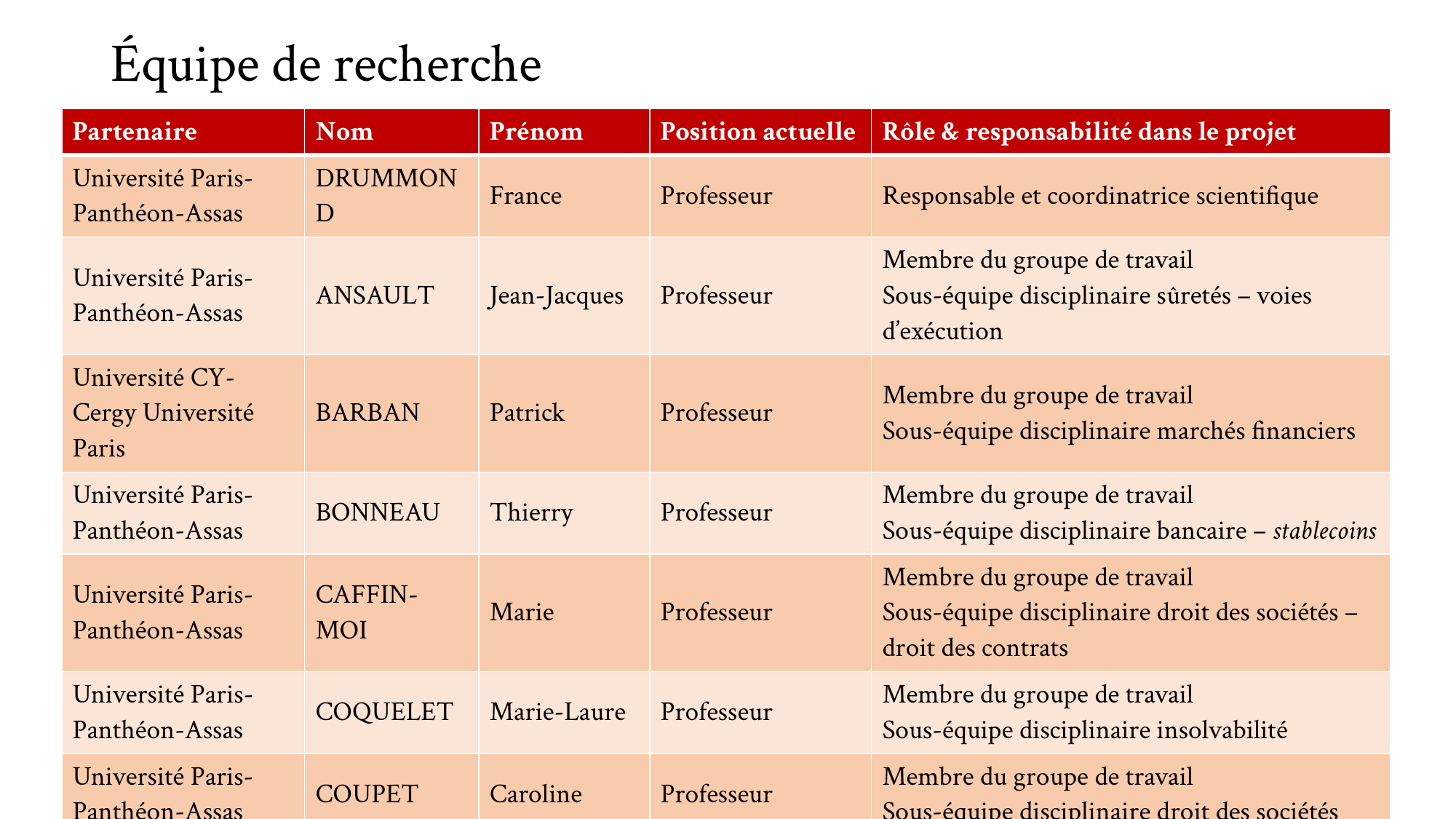

# Équipe de recherche
| Partenaire | Nom | Prénom | Position actuelle | Rôle & responsabilité dans le projet |
| --- | --- | --- | --- | --- |
| Université Paris-Panthéon-Assas | DRUMMOND | France | Professeur | Responsable et coordinatrice scientifique |
| Université Paris-Panthéon-Assas | ANSAULT | Jean-Jacques | Professeur | Membre du groupe de travail Sous-équipe disciplinaire sûretés – voies d’exécution |
| Université CY-Cergy Université Paris | BARBAN | Patrick | Professeur | Membre du groupe de travail Sous-équipe disciplinaire marchés financiers |
| Université Paris-Panthéon-Assas | BONNEAU | Thierry | Professeur | Membre du groupe de travail Sous-équipe disciplinaire bancaire – stablecoins |
| Université Paris-Panthéon-Assas | CAFFIN-MOI | Marie | Professeur | Membre du groupe de travail Sous-équipe disciplinaire droit des sociétés – droit des contrats |
| Université Paris-Panthéon-Assas | COQUELET | Marie-Laure | Professeur | Membre du groupe de travail Sous-équipe disciplinaire insolvabilité |
| Université Paris-Panthéon-Assas | COUPET | Caroline | Professeur | Membre du groupe de travail Sous-équipe disciplinaire droit des sociétés |